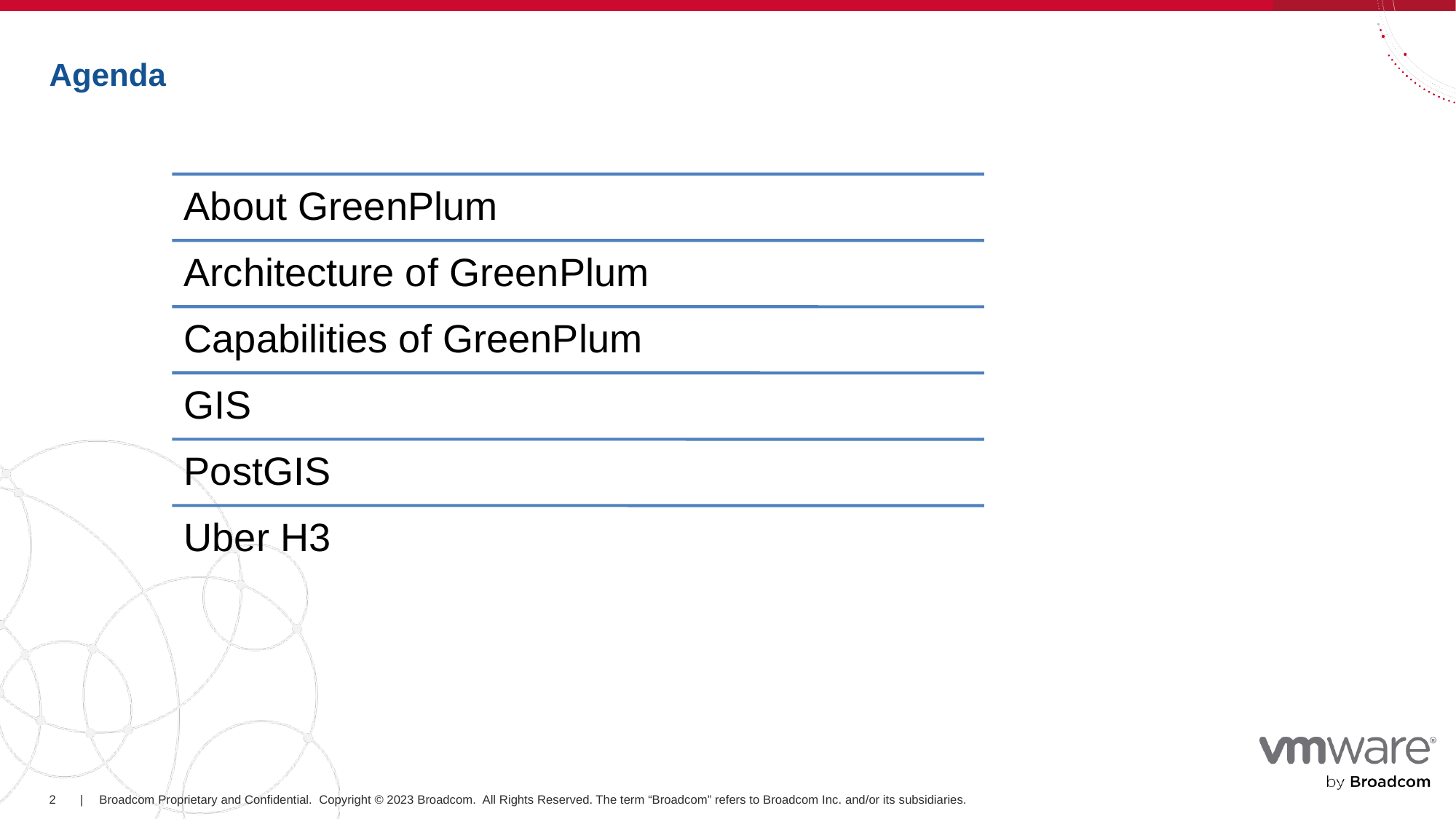

# Agenda
About GreenPlum
Architecture of GreenPlum
Capabilities of GreenPlum
GIS
PostGIS
Uber H3